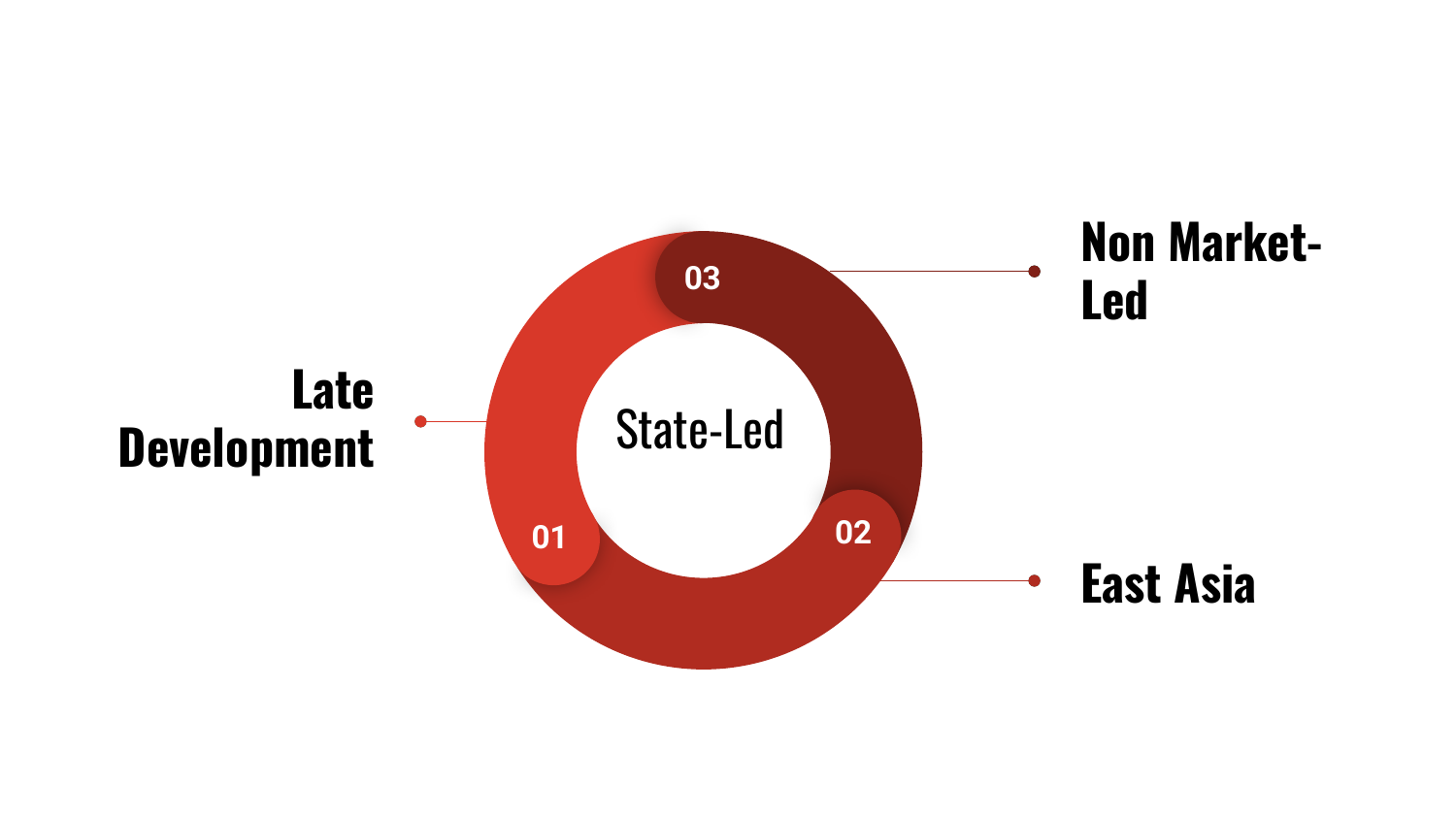

03

02
01
Non Market-Led
Late Development
State-Led
East Asia